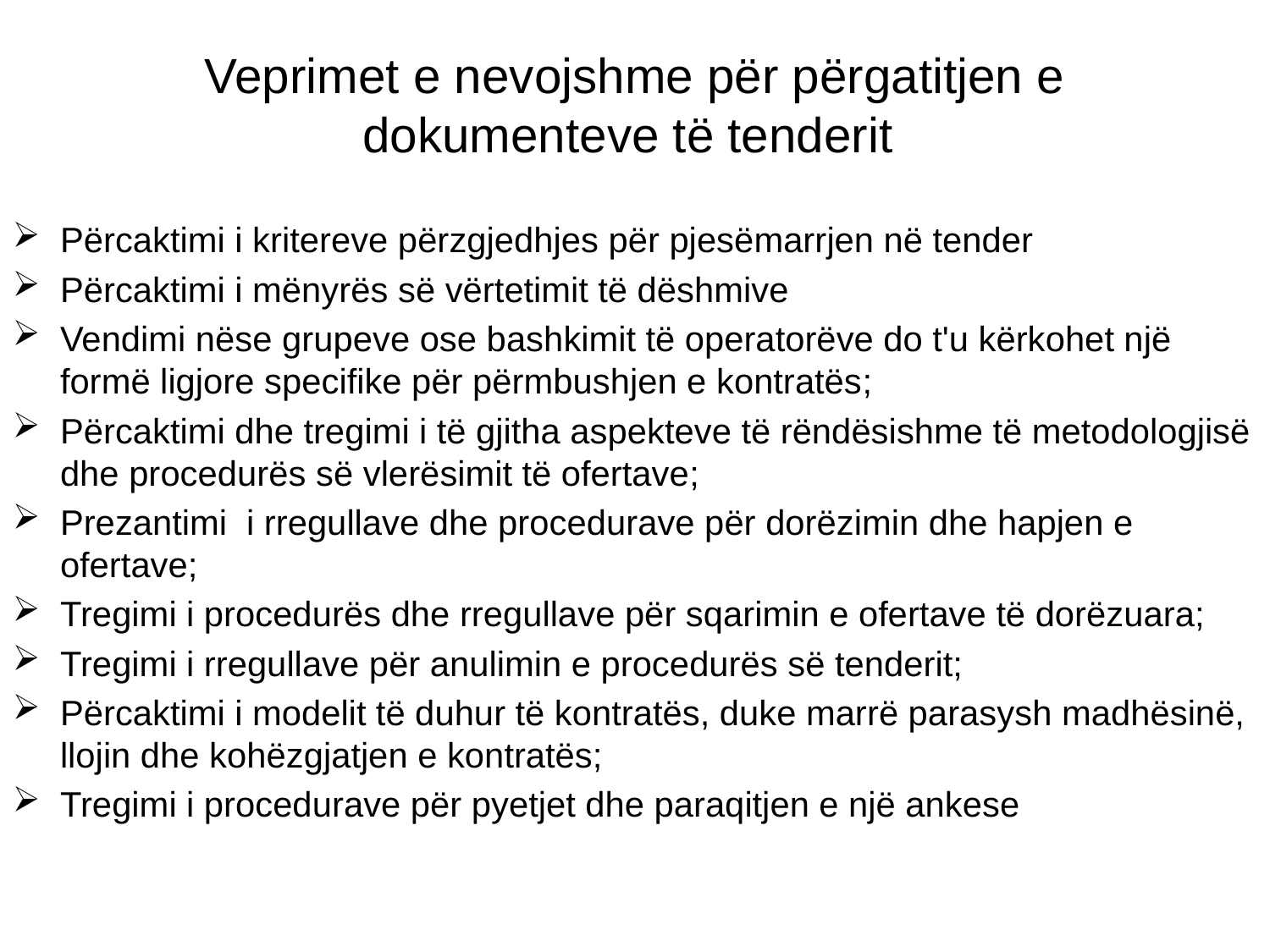

# Veprimet e nevojshme për përgatitjen e dokumenteve të tenderit
Përcaktimi i kritereve përzgjedhjes për pjesëmarrjen në tender
Përcaktimi i mënyrës së vërtetimit të dëshmive
Vendimi nëse grupeve ose bashkimit të operatorëve do t'u kërkohet një formë ligjore specifike për përmbushjen e kontratës;
Përcaktimi dhe tregimi i të gjitha aspekteve të rëndësishme të metodologjisë dhe procedurës së vlerësimit të ofertave;
Prezantimi  i rregullave dhe procedurave për dorëzimin dhe hapjen e ofertave;
Tregimi i procedurës dhe rregullave për sqarimin e ofertave të dorëzuara;
Tregimi i rregullave për anulimin e procedurës së tenderit;
Përcaktimi i modelit të duhur të kontratës, duke marrë parasysh madhësinë, llojin dhe kohëzgjatjen e kontratës;
Tregimi i procedurave për pyetjet dhe paraqitjen e një ankese